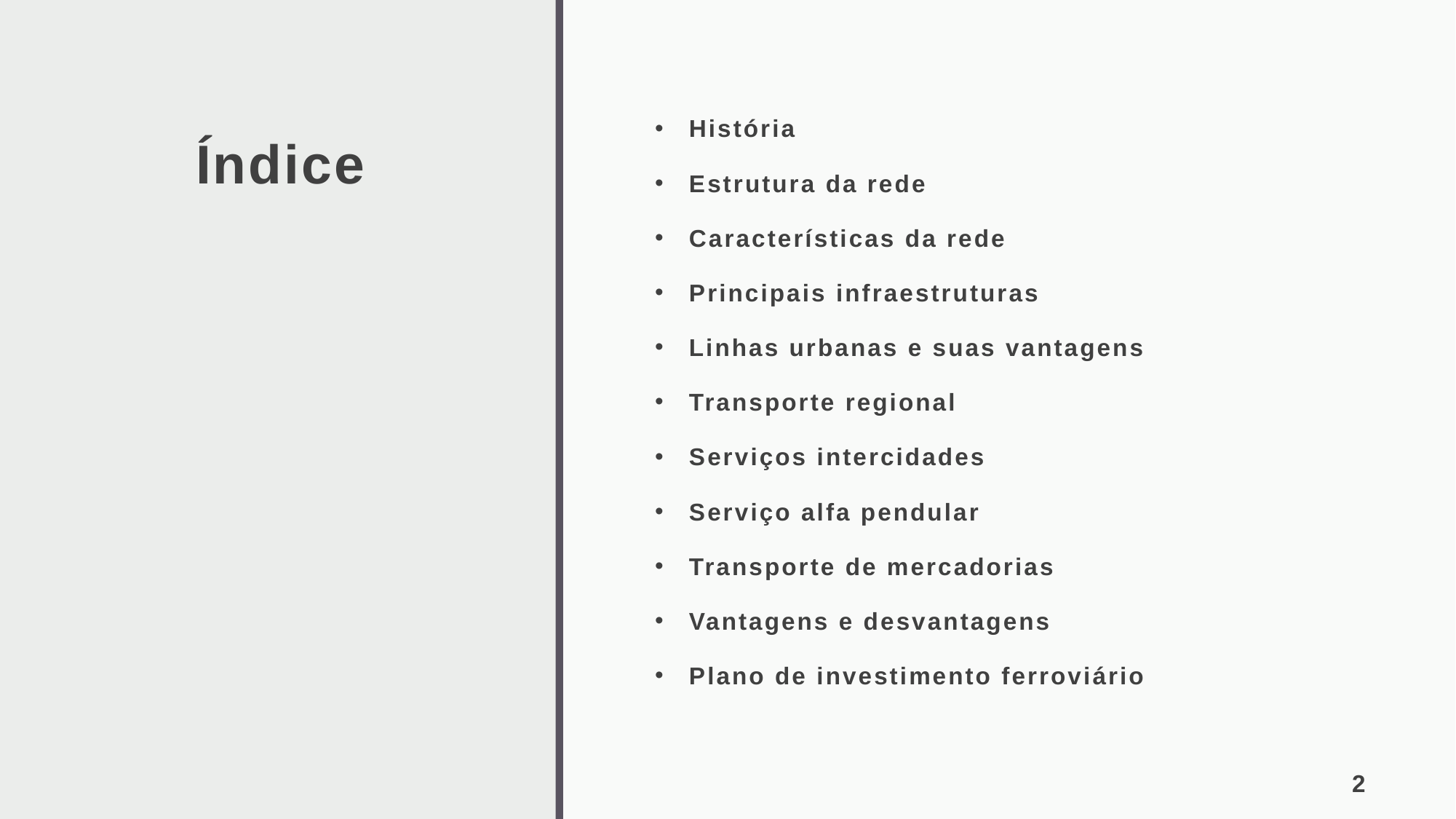

# Índice
História
Estrutura da rede
Características da rede
Principais infraestruturas
Linhas urbanas e suas vantagens
Transporte regional
Serviços intercidades
Serviço alfa pendular
Transporte de mercadorias
Vantagens e desvantagens
Plano de investimento ferroviário

2